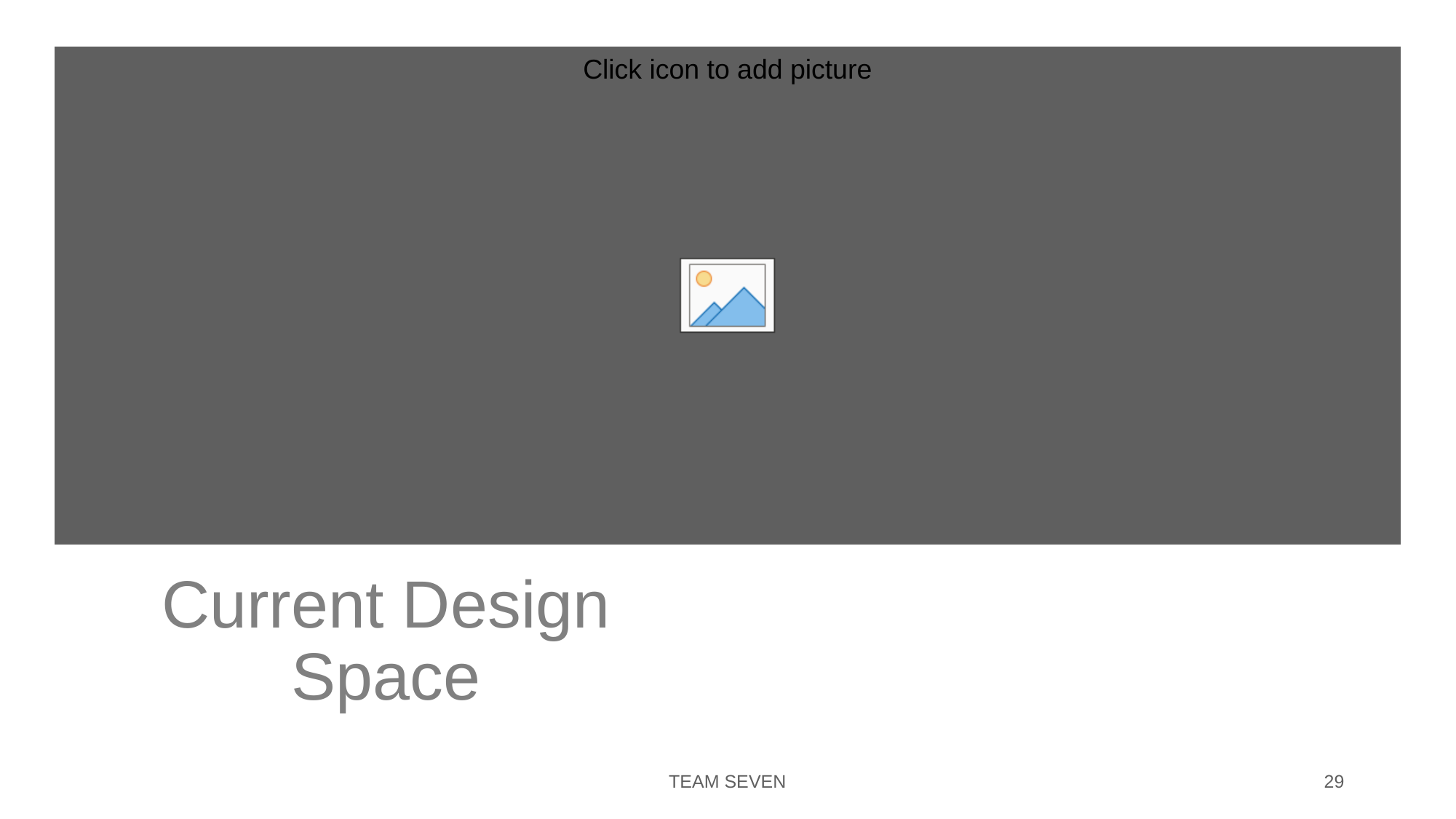

# Current Design Space
TEAM SEVEN
29